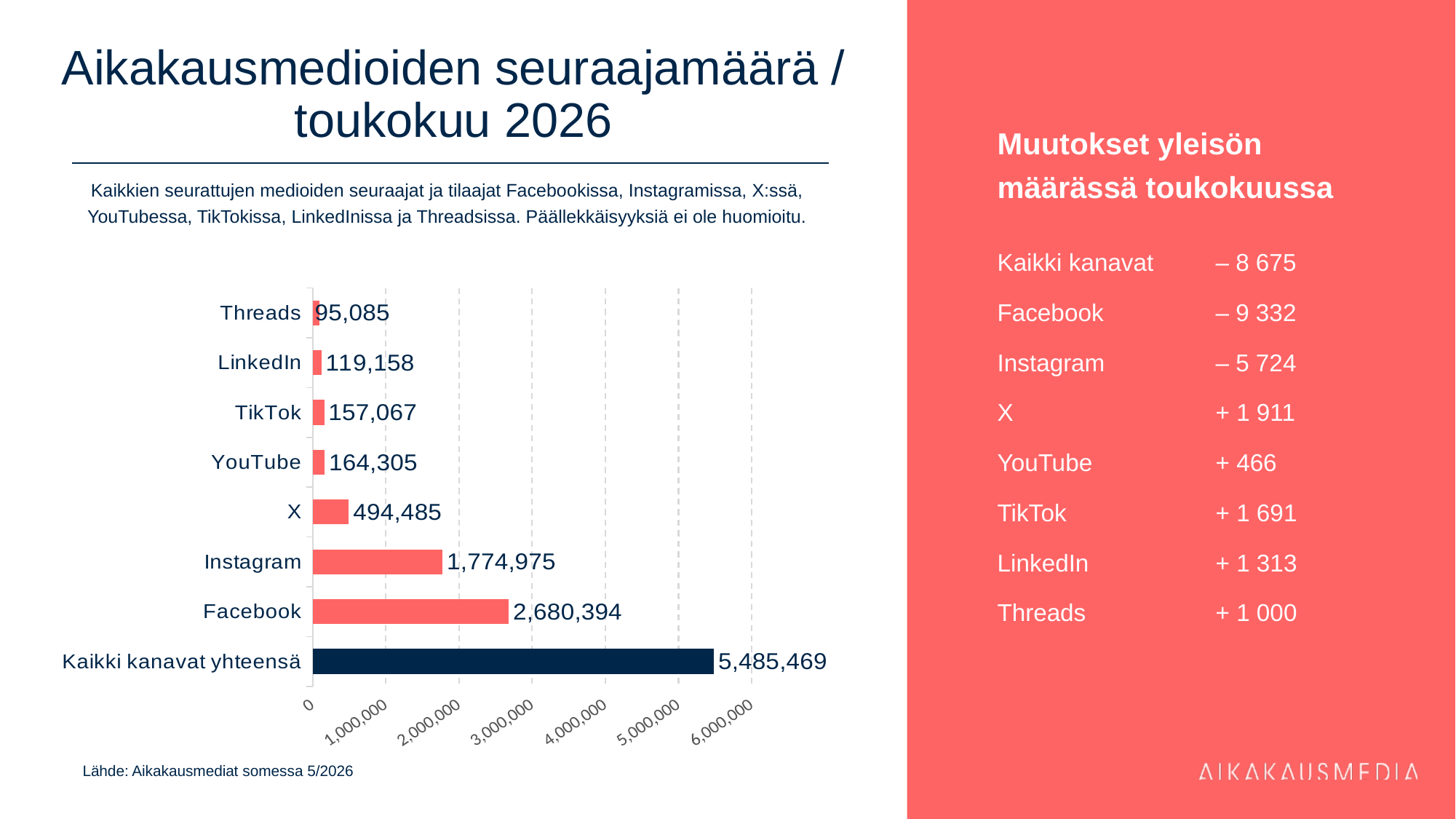

# Aikakausmedioiden seuraajamäärä / toukokuu 2026
Muutokset yleisön määrässä toukokuussa
Kaikki kanavat	– 8 675
Facebook  	– 9 332
Instagram  	– 5 724
X  		+ 1 911
YouTube		+ 466
TikTok  		+ 1 691
LinkedIn  		+ 1 313
Threads  		+ 1 000
Kaikkien seurattujen medioiden seuraajat ja tilaajat Facebookissa, Instagramissa, X:ssä, YouTubessa, TikTokissa, LinkedInissa ja Threadsissa. Päällekkäisyyksiä ei ole huomioitu.

### Chart

| Category |  |
|---|---|
| Kaikki kanavat yhteensä | 5485469.0 |
| Facebook | 2680394.0 |
| Instagram | 1774975.0 |
| X | 494485.0 |
| YouTube | 164305.0 |
| TikTok | 157067.0 |
| LinkedIn | 119158.0 |
| Threads | 95085.0 |